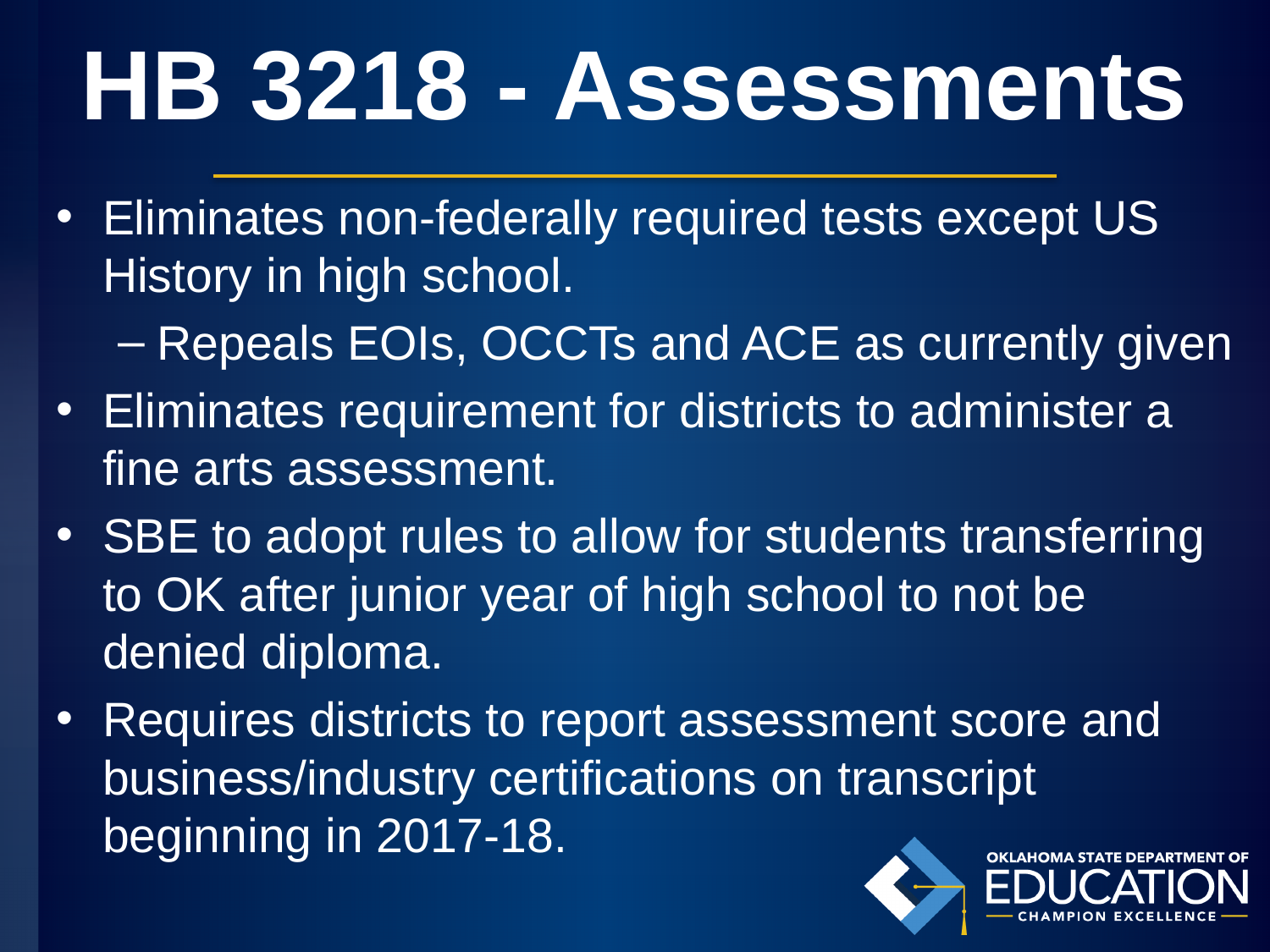

# HB 3218 - Assessments
Eliminates non-federally required tests except US History in high school.
Repeals EOIs, OCCTs and ACE as currently given
Eliminates requirement for districts to administer a fine arts assessment.
SBE to adopt rules to allow for students transferring to OK after junior year of high school to not be denied diploma.
Requires districts to report assessment score and business/industry certifications on transcript beginning in 2017-18.